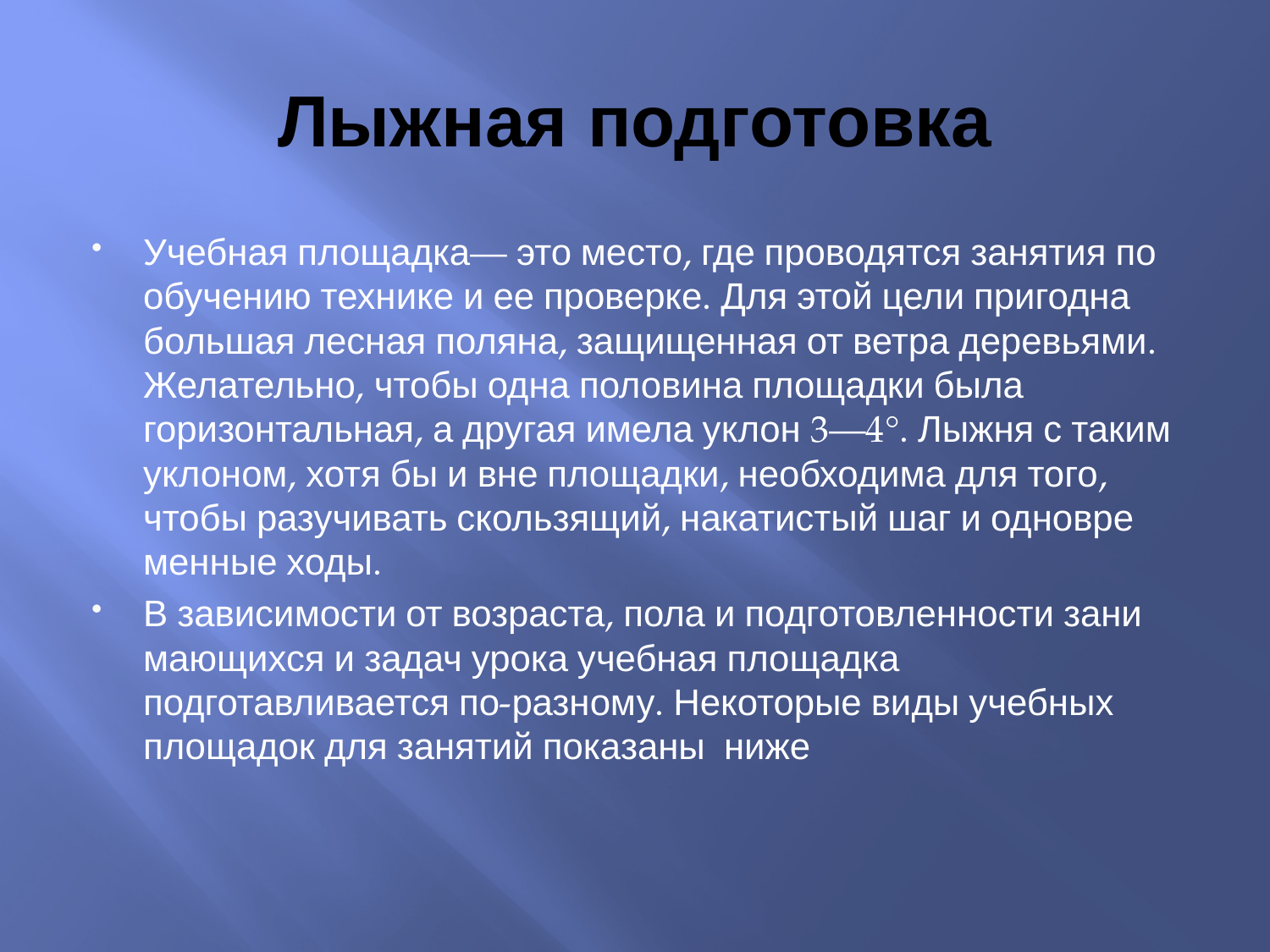

# Лыжная подготовка
Учебная площадка— это место, где проводятся занятия по обучению технике и ее проверке. Для этой цели пригодна большая лесная поляна, защищенная от ветра деревьями. Желательно, чтобы одна половина площадки была горизонтальная, а другая имела уклон 3—4°. Лыжня с таким уклоном, хотя бы и вне площадки, необходима для того, чтобы разучивать скользящий, накатистый шаг и одновре­менные ходы.
В зависимости от возраста, пола и подготовленности зани­мающихся и задач урока учебная площадка подготавливается по-разному. Некоторые виды учебных площадок для занятий пока­заны  ниже